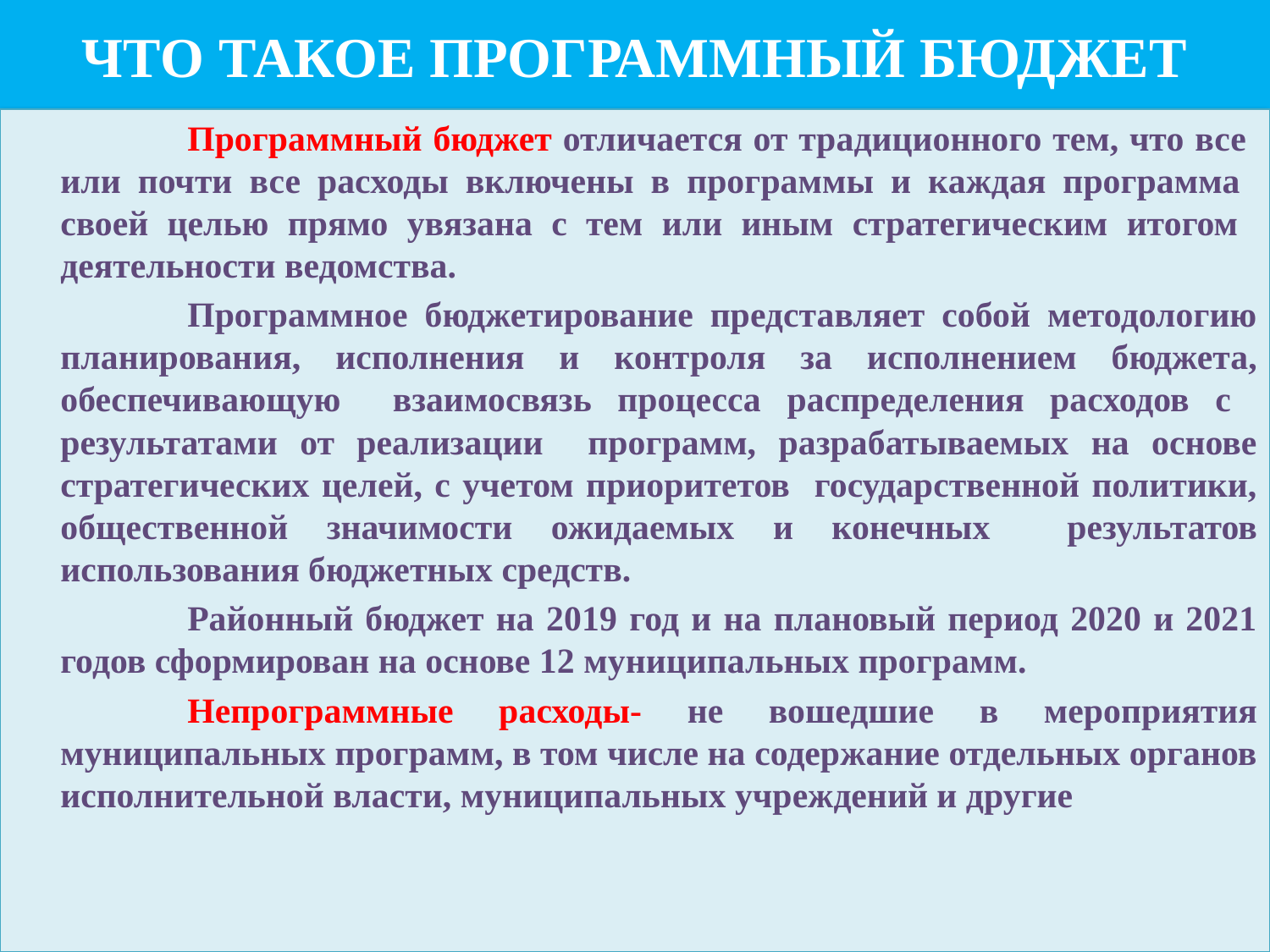

# ЧТО ТАКОЕ ПРОГРАММНЫЙ БЮДЖЕТ
		Программный бюджет отличается от традиционного тем, что все  или почти все расходы включены в программы и каждая программа  своей целью прямо увязана с тем или иным стратегическим итогом  деятельности ведомства.
		Программное бюджетирование представляет собой методологию планирования, исполнения и контроля за исполнением бюджета, обеспечивающую  взаимосвязь процесса распределения расходов с  результатами от реализации  программ, разрабатываемых на основе стратегических целей, с учетом приоритетов  государственной политики, общественной значимости ожидаемых и конечных  результатов использования бюджетных средств.
		Районный бюджет на 2019 год и на плановый период 2020 и 2021 годов сформирован на основе 12 муниципальных программ.
		Непрограммные расходы- не вошедшие в мероприятия муниципальных программ, в том числе на содержание отдельных органов исполнительной власти, муниципальных учреждений и другие